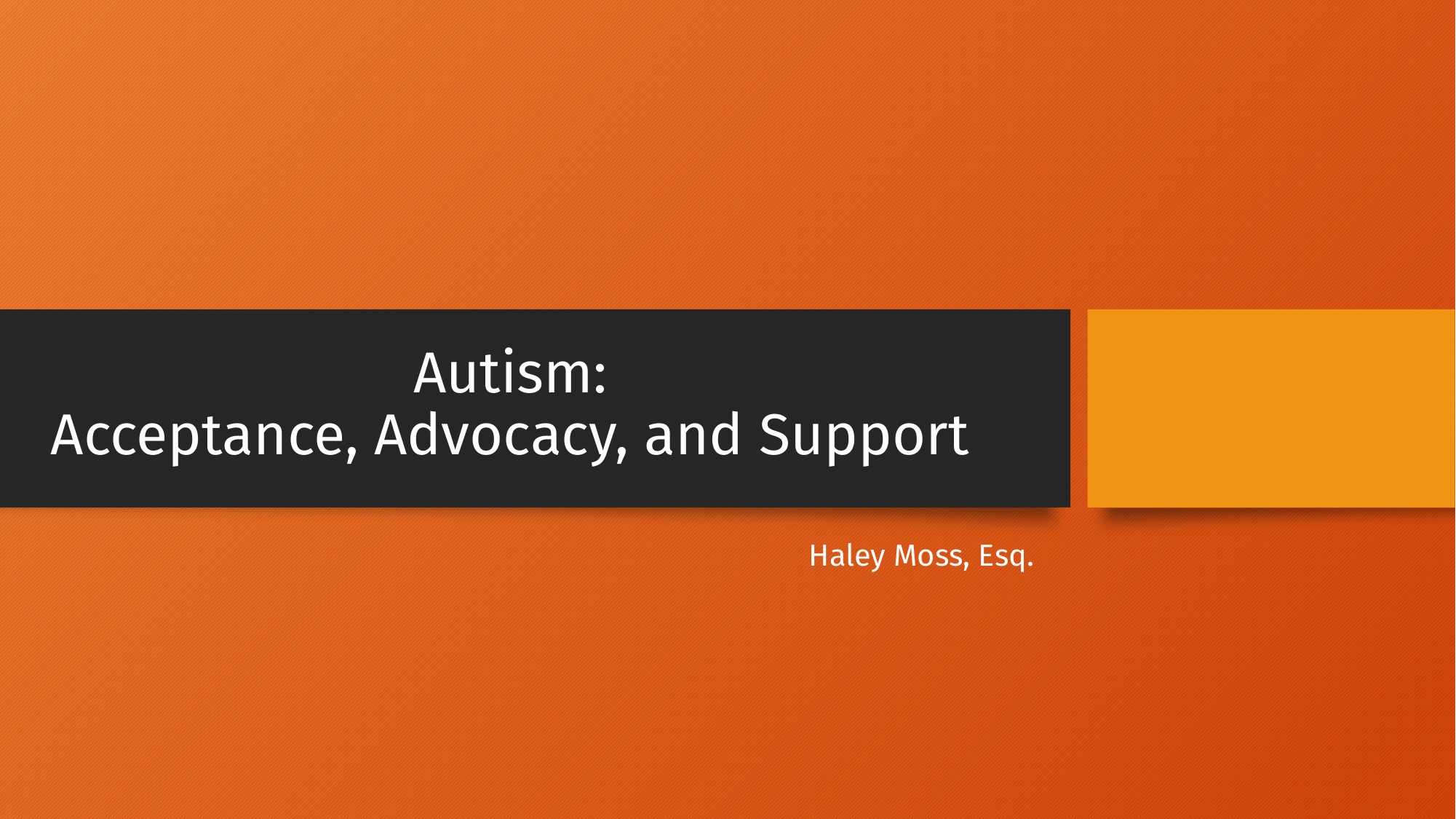

# Autism: Acceptance, Advocacy, and Support
Haley Moss, Esq.